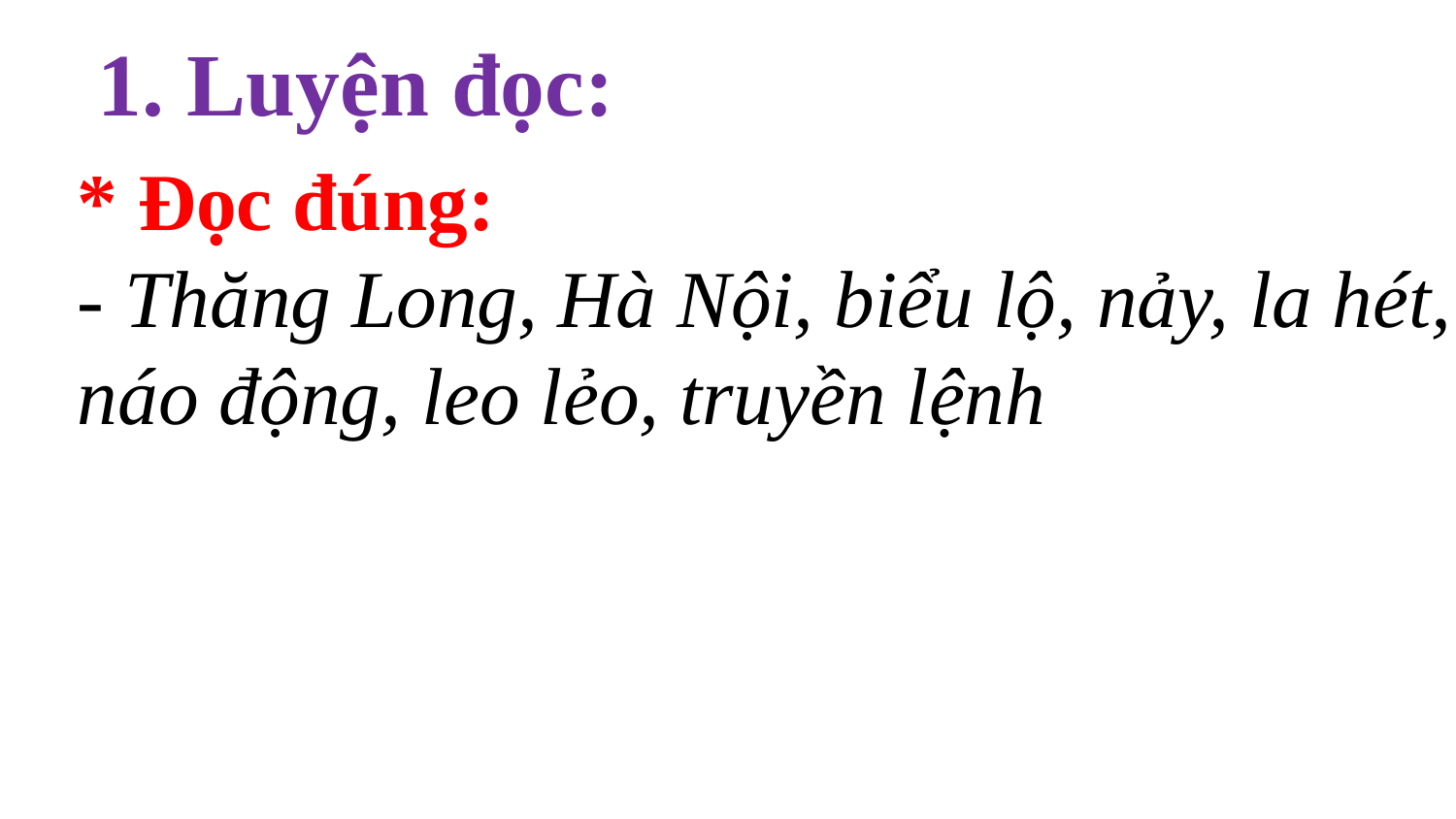

1. Luyện đọc:
* Đọc đúng:
- Thăng Long, Hà Nội, biểu lộ, nảy, la hét, náo động, leo lẻo, truyền lệnh